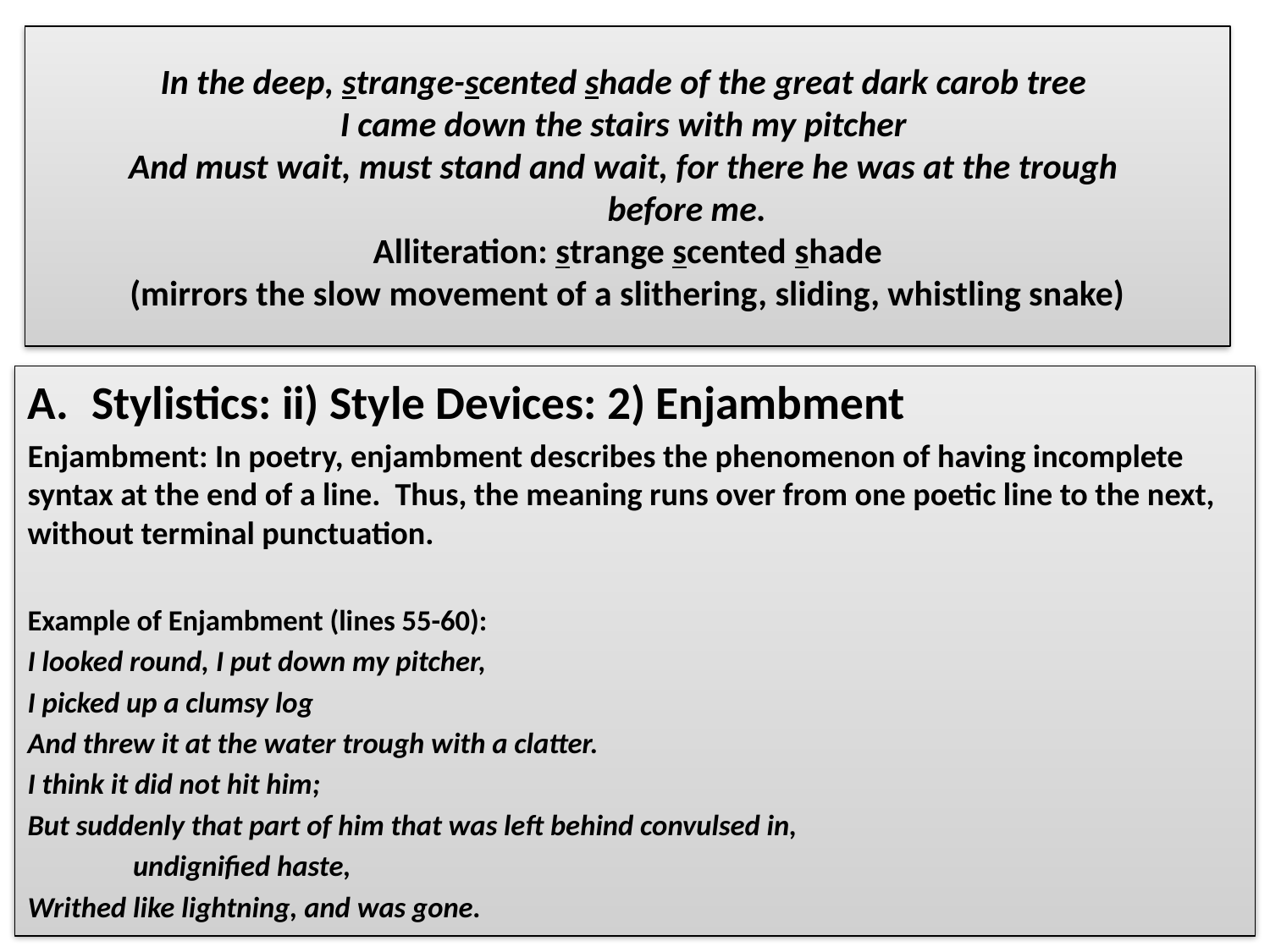

# In the deep, strange-scented shade of the great dark carob tree I came down the stairs with my pitcher And must wait, must stand and wait, for there he was at the trough before me. Alliteration: strange scented shade (mirrors the slow movement of a slithering, sliding, whistling snake)
Stylistics: ii) Style Devices: 2) Enjambment
Enjambment: In poetry, enjambment describes the phenomenon of having incomplete syntax at the end of a line.  Thus, the meaning runs over from one poetic line to the next, without terminal punctuation.

Example of Enjambment (lines 55-60):
I looked round, I put down my pitcher,
I picked up a clumsy log
And threw it at the water trough with a clatter.
I think it did not hit him;
But suddenly that part of him that was left behind convulsed in,
	undignified haste,
Writhed like lightning, and was gone.